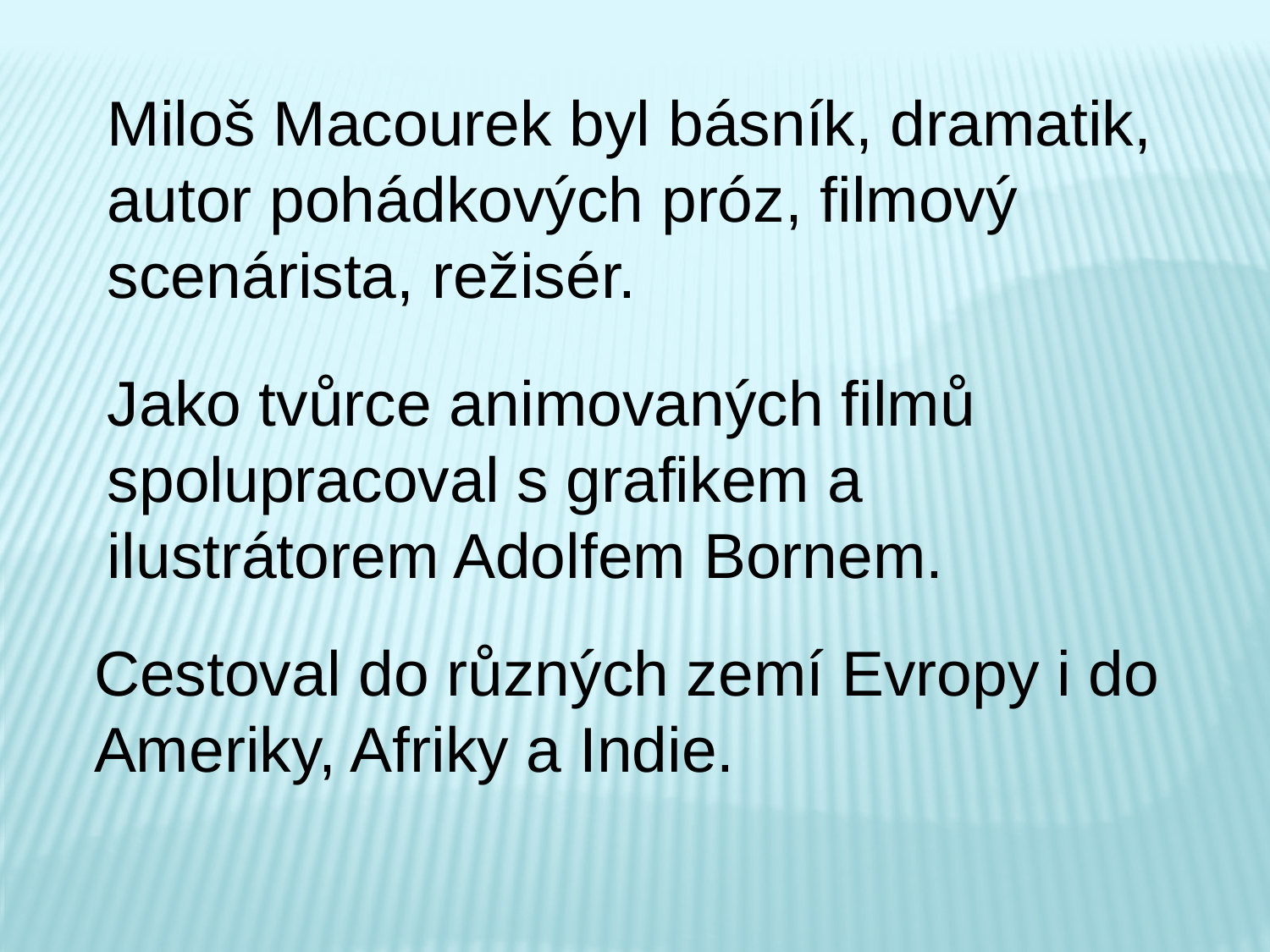

Miloš Macourek byl básník, dramatik, autor pohádkových próz, filmový scenárista, režisér.
Jako tvůrce animovaných filmů spolupracoval s grafikem a ilustrátorem Adolfem Bornem.
Cestoval do různých zemí Evropy i do Ameriky, Afriky a Indie.